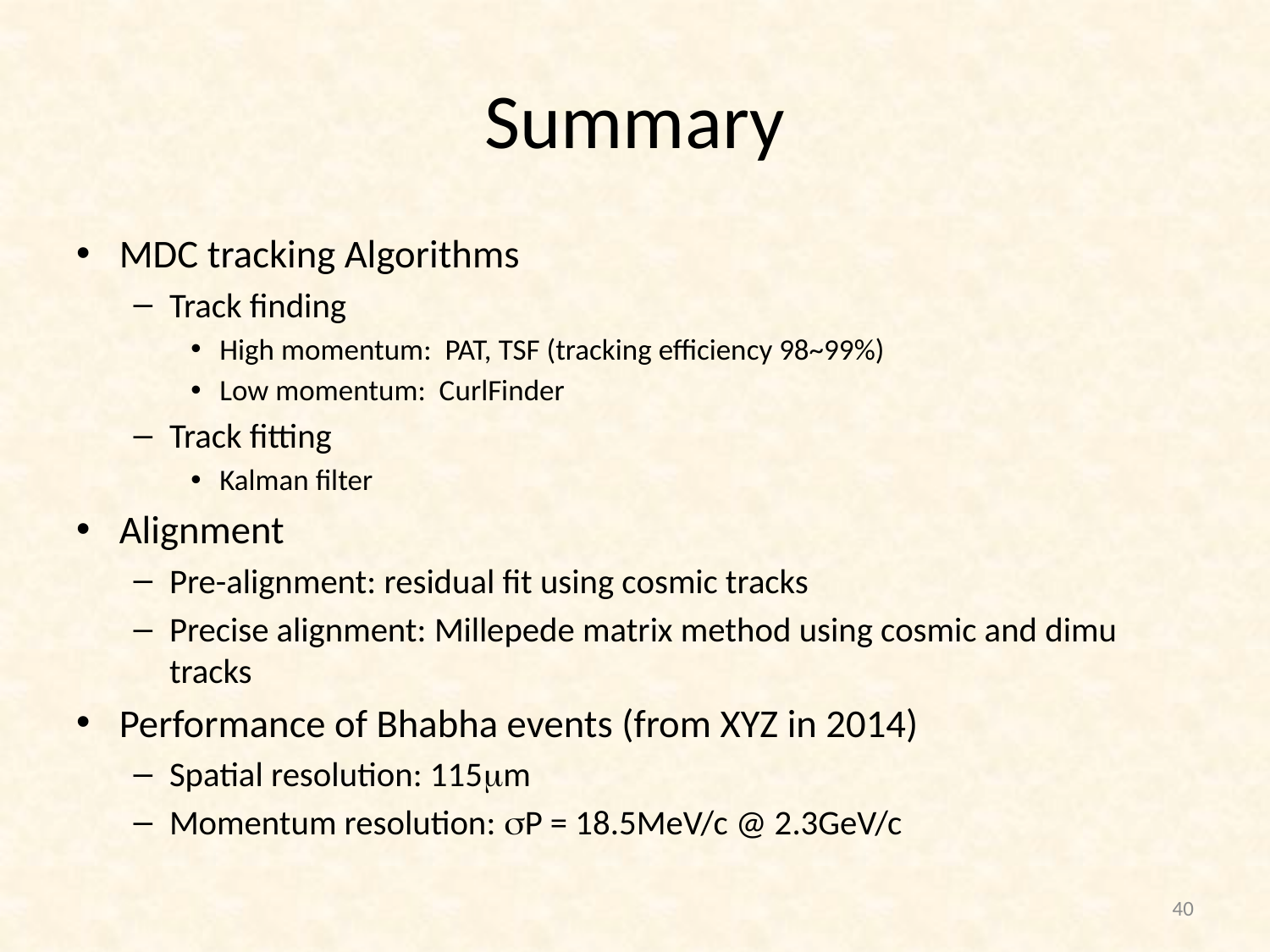

# Summary
MDC tracking Algorithms
Track finding
High momentum:  PAT, TSF (tracking efficiency 98~99%)
Low momentum:  CurlFinder
Track fitting
Kalman filter
Alignment
Pre-alignment: residual fit using cosmic tracks
Precise alignment: Millepede matrix method using cosmic and dimu tracks
Performance of Bhabha events (from XYZ in 2014)
Spatial resolution: 115μm
Momentum resolution: σP = 18.5MeV/c @ 2.3GeV/c
40